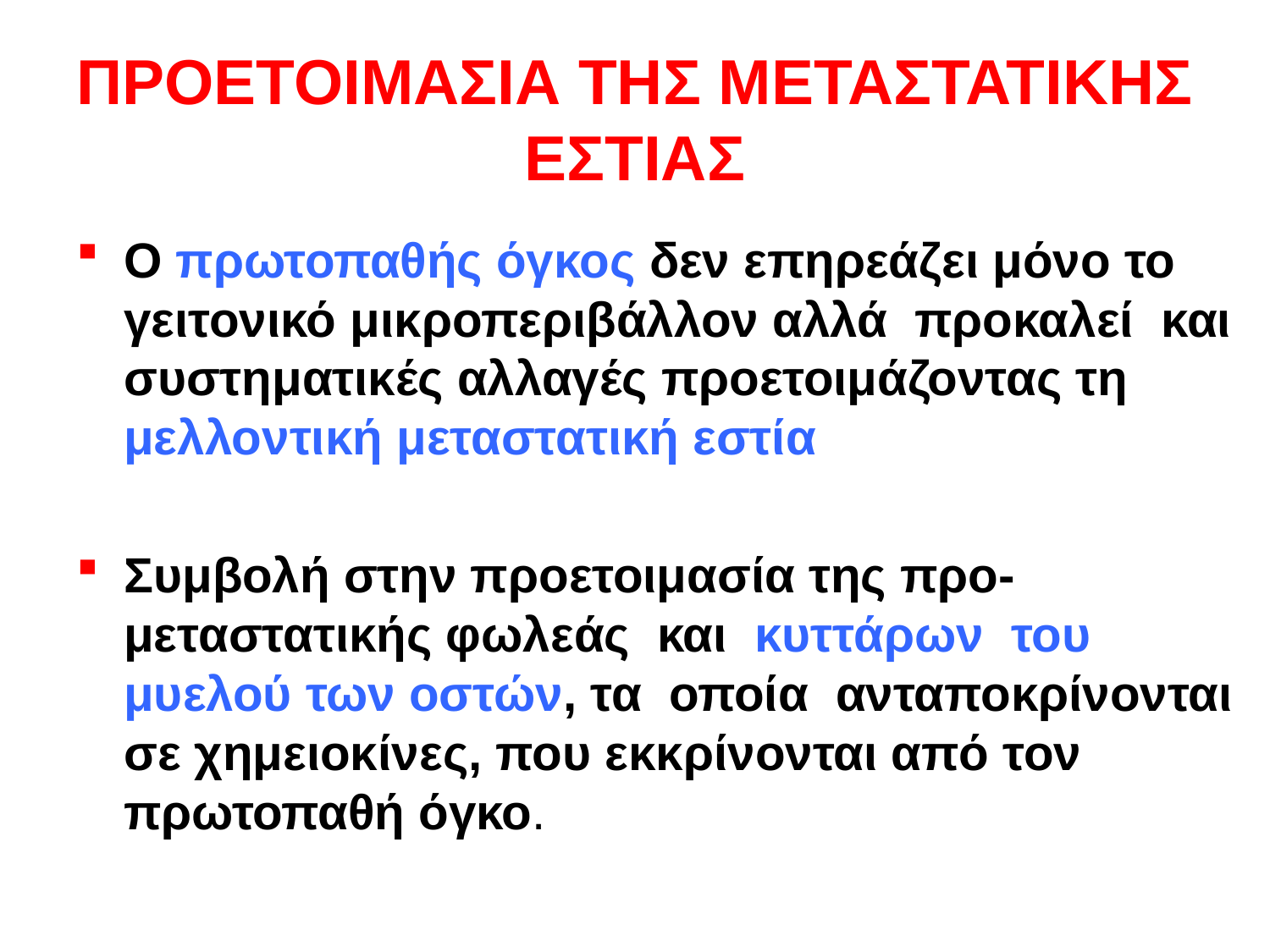

# ΠΡΟΕΤΟΙΜΑΣΙΑ ΤΗΣ ΜΕΤΑΣΤΑΤΙΚΗΣ ΕΣΤΙΑΣ
Ο πρωτοπαθής όγκος δεν επηρεάζει μόνο το γειτονικό μικροπεριβάλλον αλλά  προκαλεί  και συστηματικές αλλαγές προετοιμάζοντας τη μελλοντική μεταστατική εστία

Συμβολή στην προετοιμασία της προ-μεταστατικής φωλεάς  και  κυττάρων  του  μυελού των οστών, τα  οποία  ανταποκρίνονται  σε χημειοκίνες, που εκκρίνονται από τον πρωτοπαθή όγκο.